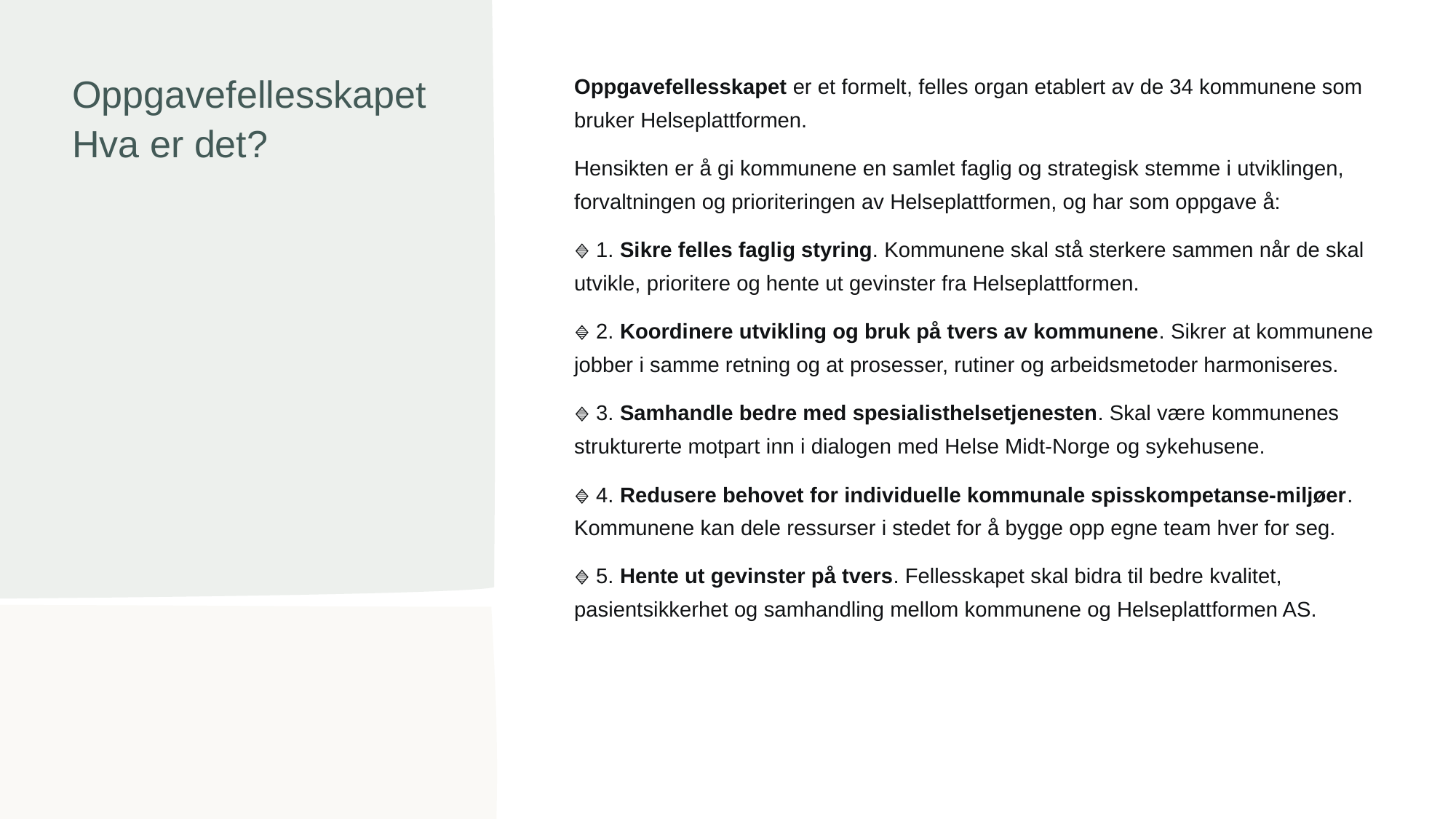

# Oppgavefellesskapet Hva er det?
Oppgavefellesskapet er et formelt, felles organ etablert av de 34 kommunene som bruker Helseplattformen.
Hensikten er å gi kommunene en samlet faglig og strategisk stemme i utviklingen, forvaltningen og prioriteringen av Helseplattformen, og har som oppgave å:
🔹 1. Sikre felles faglig styring. Kommunene skal stå sterkere sammen når de skal utvikle, prioritere og hente ut gevinster fra Helseplattformen.
🔹 2. Koordinere utvikling og bruk på tvers av kommunene. Sikrer at kommunene jobber i samme retning og at prosesser, rutiner og arbeidsmetoder harmoniseres.
🔹 3. Samhandle bedre med spesialisthelsetjenesten. Skal være kommunenes strukturerte motpart inn i dialogen med Helse Midt‑Norge og sykehusene.
🔹 4. Redusere behovet for individuelle kommunale spisskompetanse-miljøer. Kommunene kan dele ressurser i stedet for å bygge opp egne team hver for seg.
🔹 5. Hente ut gevinster på tvers. Fellesskapet skal bidra til bedre kvalitet, pasientsikkerhet og samhandling mellom kommunene og Helseplattformen AS.